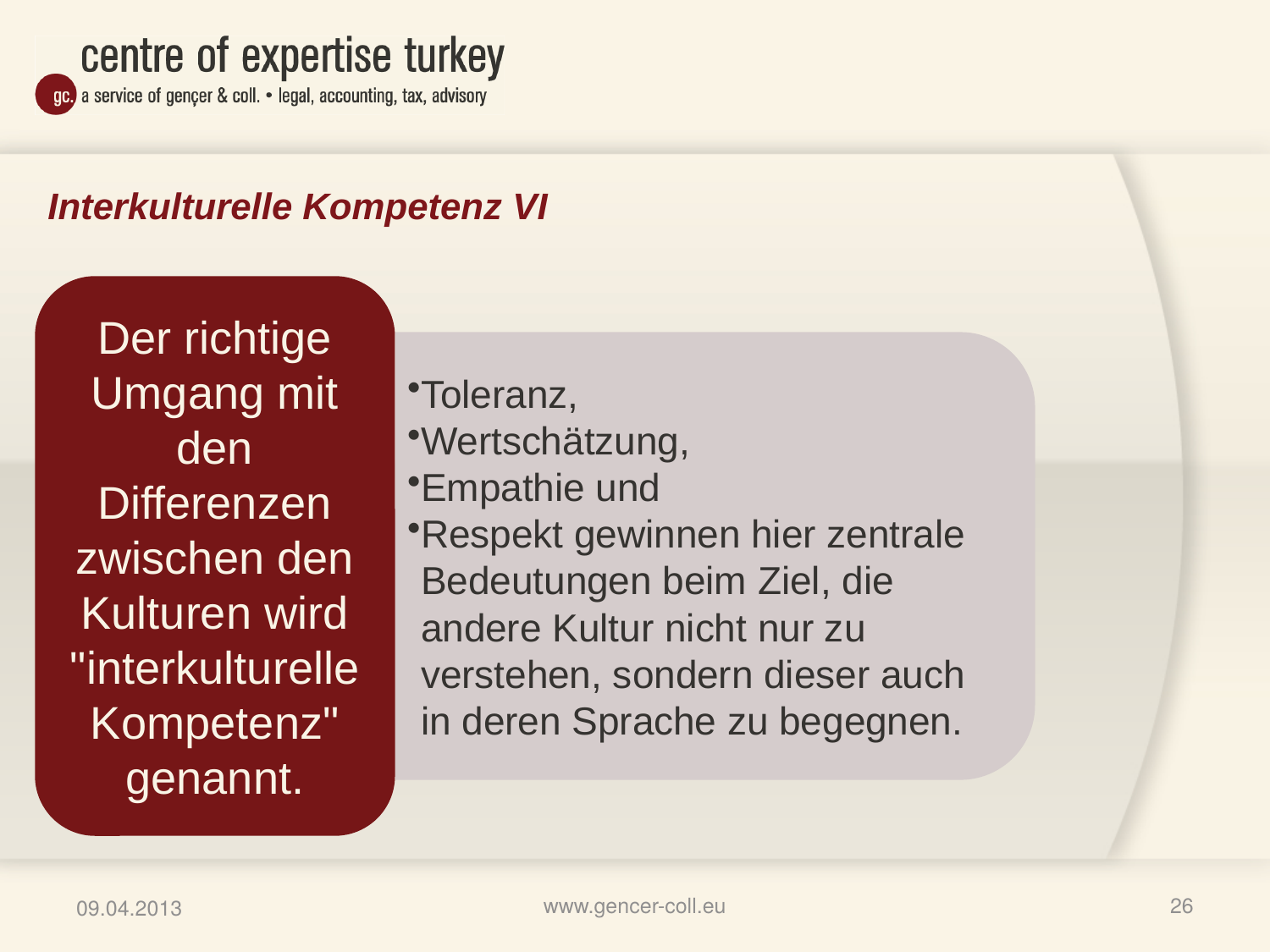

# Interkulturelle Kompetenz VI
Der richtige Umgang mit den Differenzen zwischen den Kulturen wird "interkulturelle Kompetenz" genannt.
Toleranz,
Wertschätzung,
Empathie und
Respekt gewinnen hier zentrale Bedeutungen beim Ziel, die andere Kultur nicht nur zu verstehen, sondern dieser auch in deren Sprache zu begegnen.
09.04.2013
www.gencer-coll.eu
26